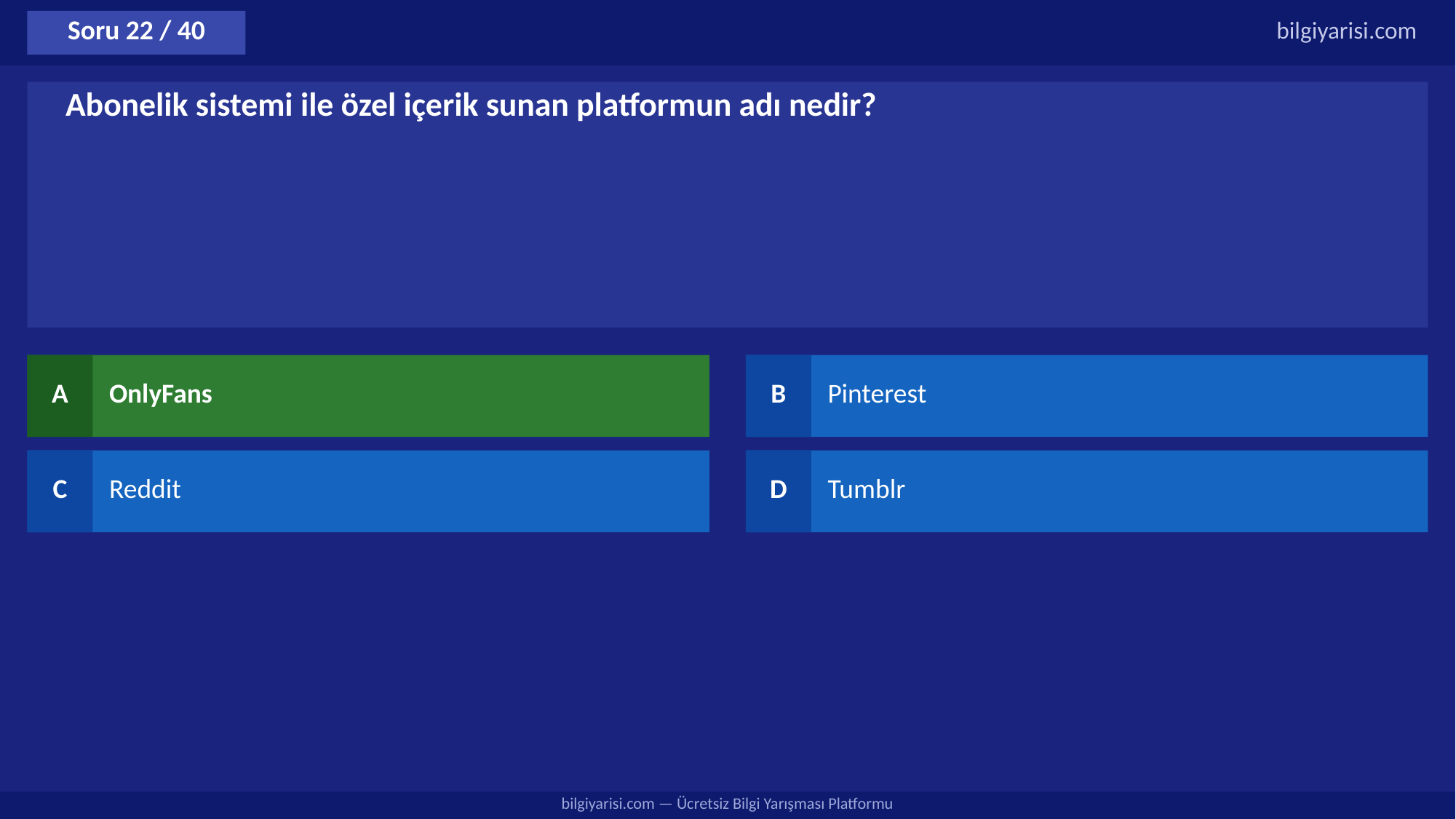

Soru 22 / 40
bilgiyarisi.com

Abonelik sistemi ile özel içerik sunan platformun adı nedir?

A
OnlyFans

B
Pinterest

C
Reddit

D
Tumblr
bilgiyarisi.com — Ücretsiz Bilgi Yarışması Platformu